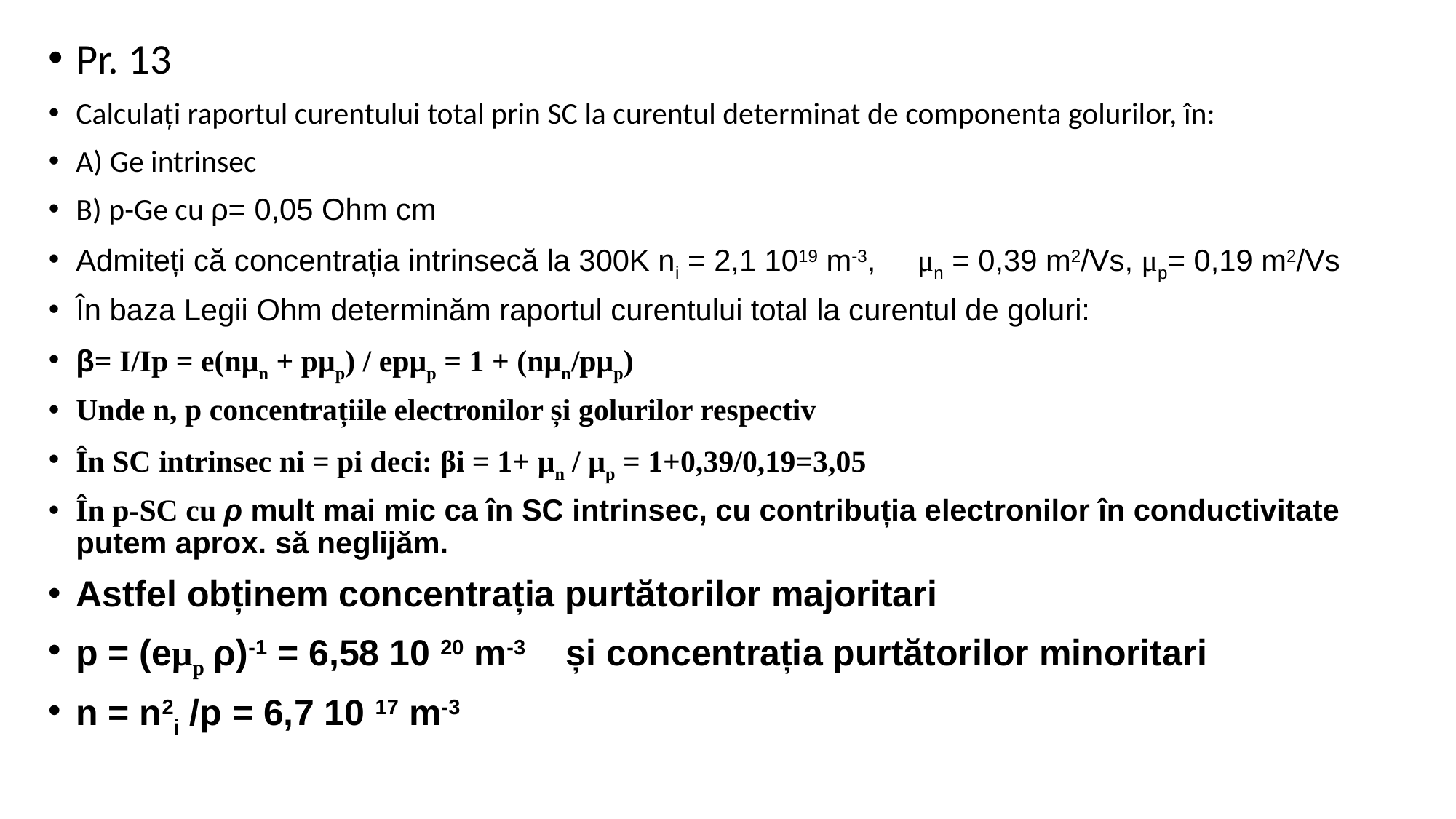

Pr. 13
Calculați raportul curentului total prin SC la curentul determinat de componenta golurilor, în:
A) Ge intrinsec
B) p-Ge cu ρ= 0,05 Ohm cm
Admiteți că concentrația intrinsecă la 300K ni = 2,1 1019 m-3,     μn = 0,39 m2/Vs, μp= 0,19 m2/Vs
În baza Legii Ohm determinăm raportul curentului total la curentul de goluri:
β= I/Ip = e(nμn + pμp) / epμp = 1 + (nμn/pμp)
Unde n, p concentrațiile electronilor și golurilor respectiv
În SC intrinsec ni = pi deci: βi = 1+ μn / μp = 1+0,39/0,19=3,05
În p-SC cu ρ mult mai mic ca în SC intrinsec, cu contribuția electronilor în conductivitate putem aprox. să neglijăm.
Astfel obținem concentrația purtătorilor majoritari
p = (eμp ρ)-1 = 6,58 10 20 m-3    și concentrația purtătorilor minoritari
n = n2i /p = 6,7 10 17 m-3